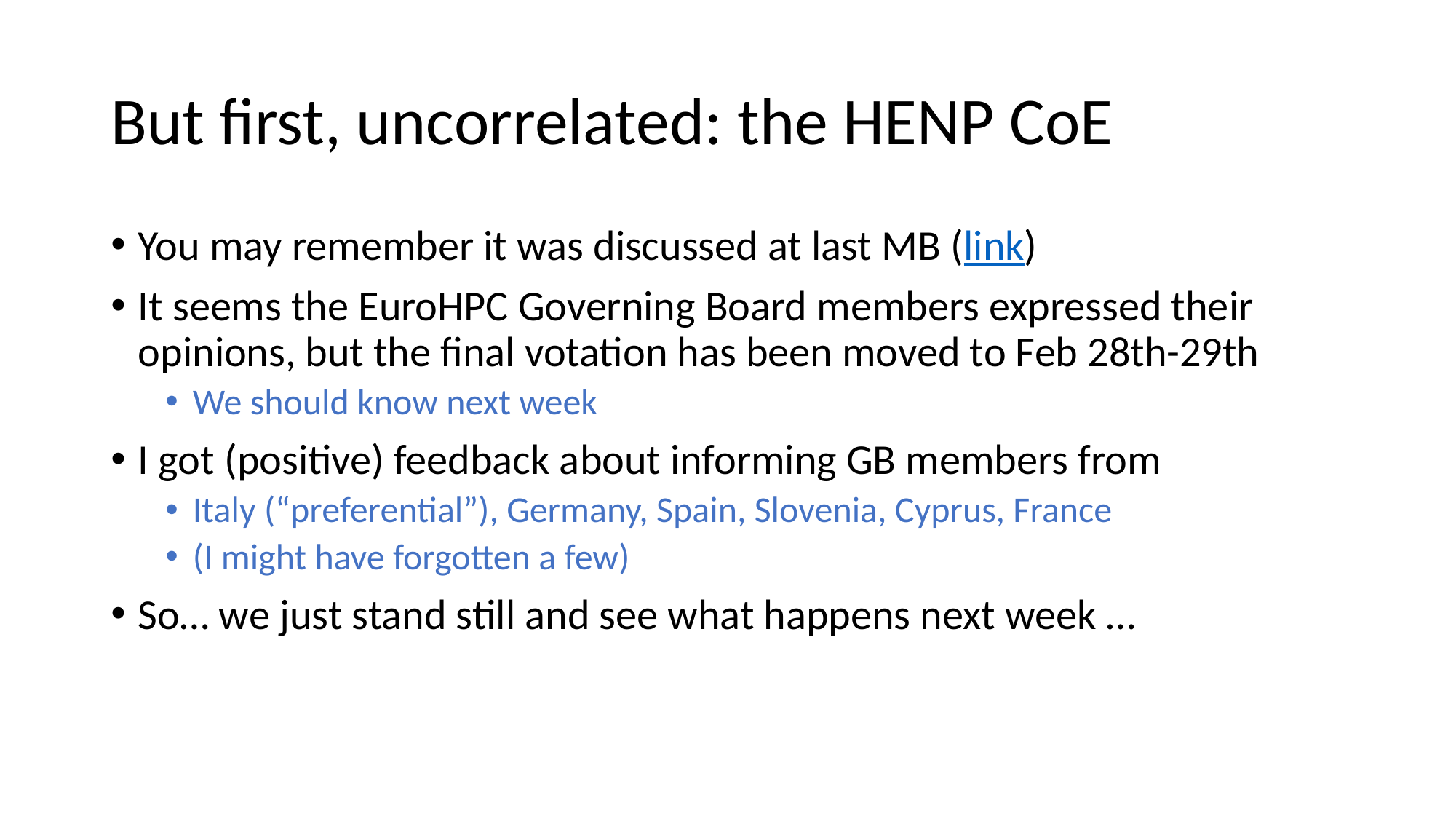

# But first, uncorrelated: the HENP CoE
You may remember it was discussed at last MB (link)
It seems the EuroHPC Governing Board members expressed their opinions, but the final votation has been moved to Feb 28th-29th
We should know next week
I got (positive) feedback about informing GB members from
Italy (“preferential”), Germany, Spain, Slovenia, Cyprus, France
(I might have forgotten a few)
So… we just stand still and see what happens next week …